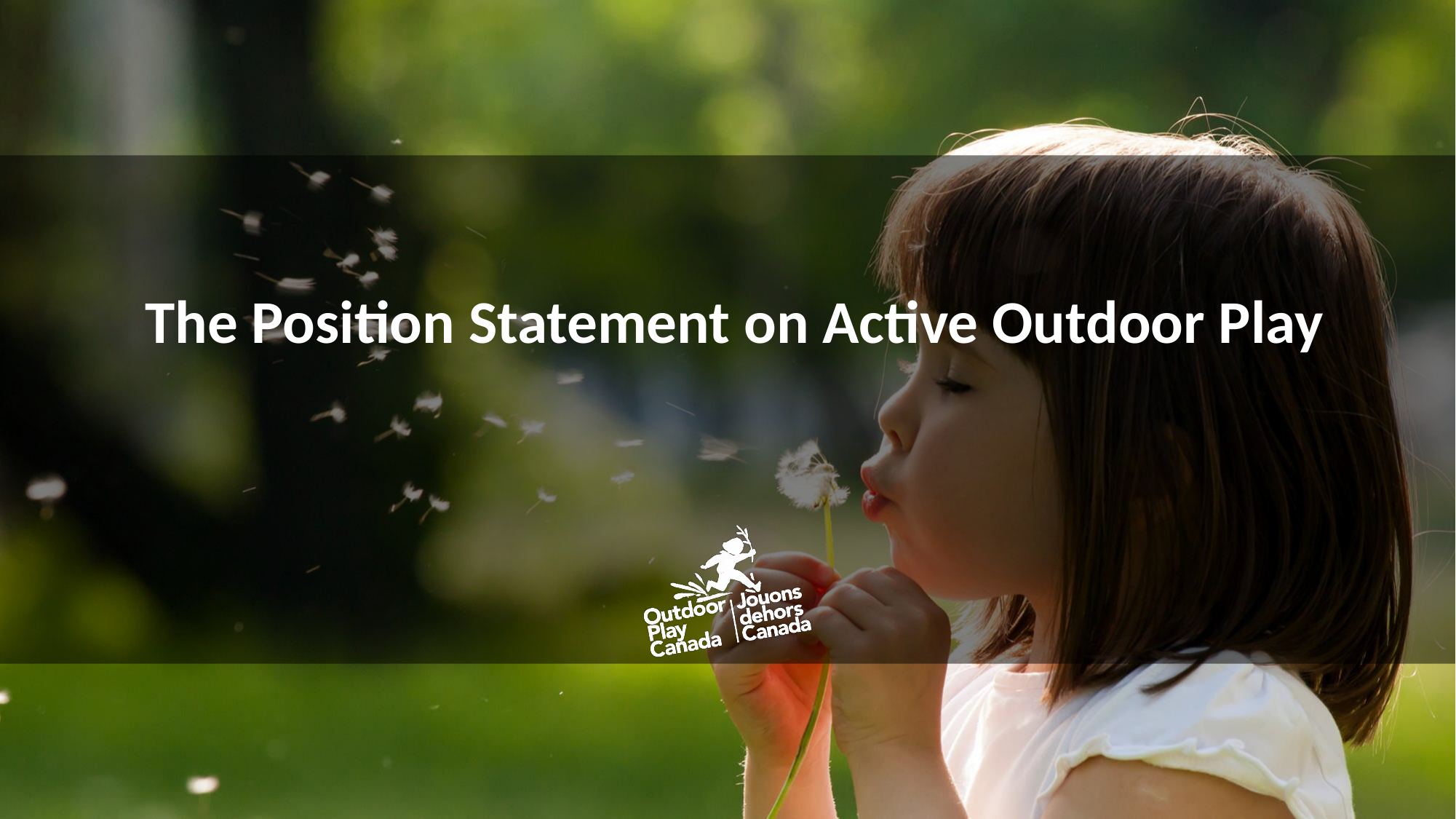

# The Position Statement on Active Outdoor Play